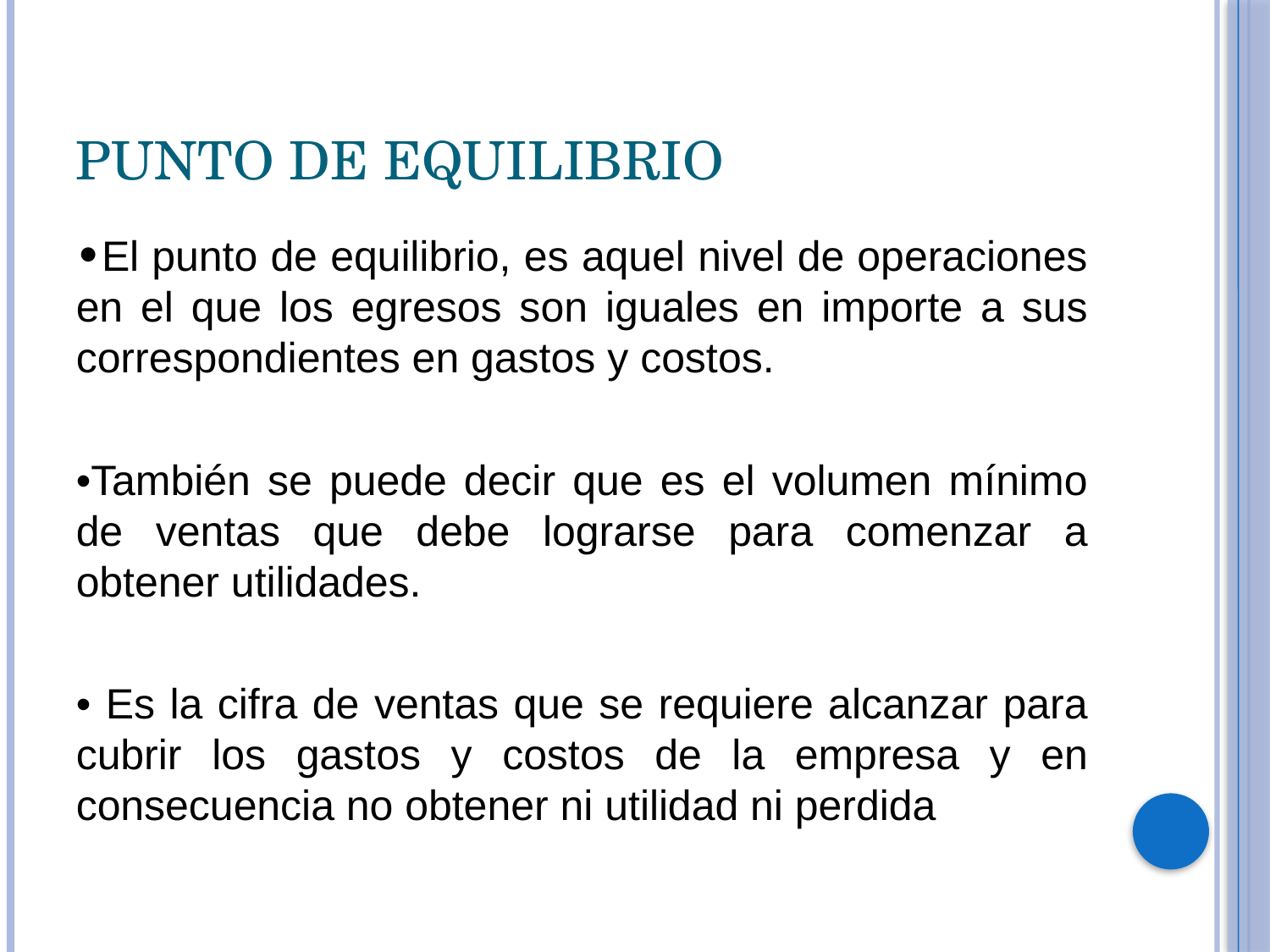

# Punto de equilibrio
•El punto de equilibrio, es aquel nivel de operaciones en el que los egresos son iguales en importe a sus correspondientes en gastos y costos.

•También se puede decir que es el volumen mínimo de ventas que debe lograrse para comenzar a obtener utilidades.

• Es la cifra de ventas que se requiere alcanzar para cubrir los gastos y costos de la empresa y en consecuencia no obtener ni utilidad ni perdida